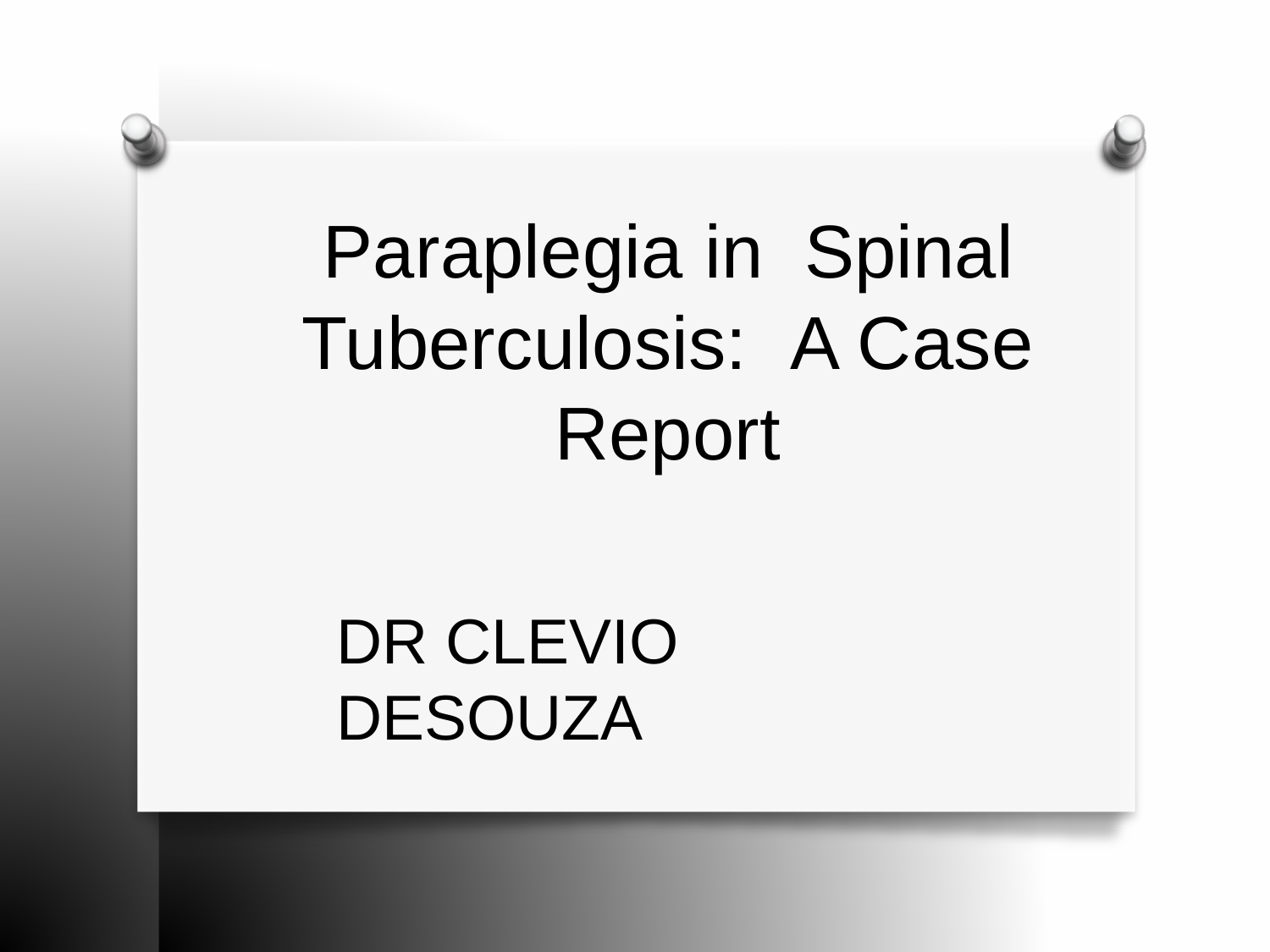

Paraplegia in  Spinal Tuberculosis:  A Case Report
DR CLEVIO DESOUZA